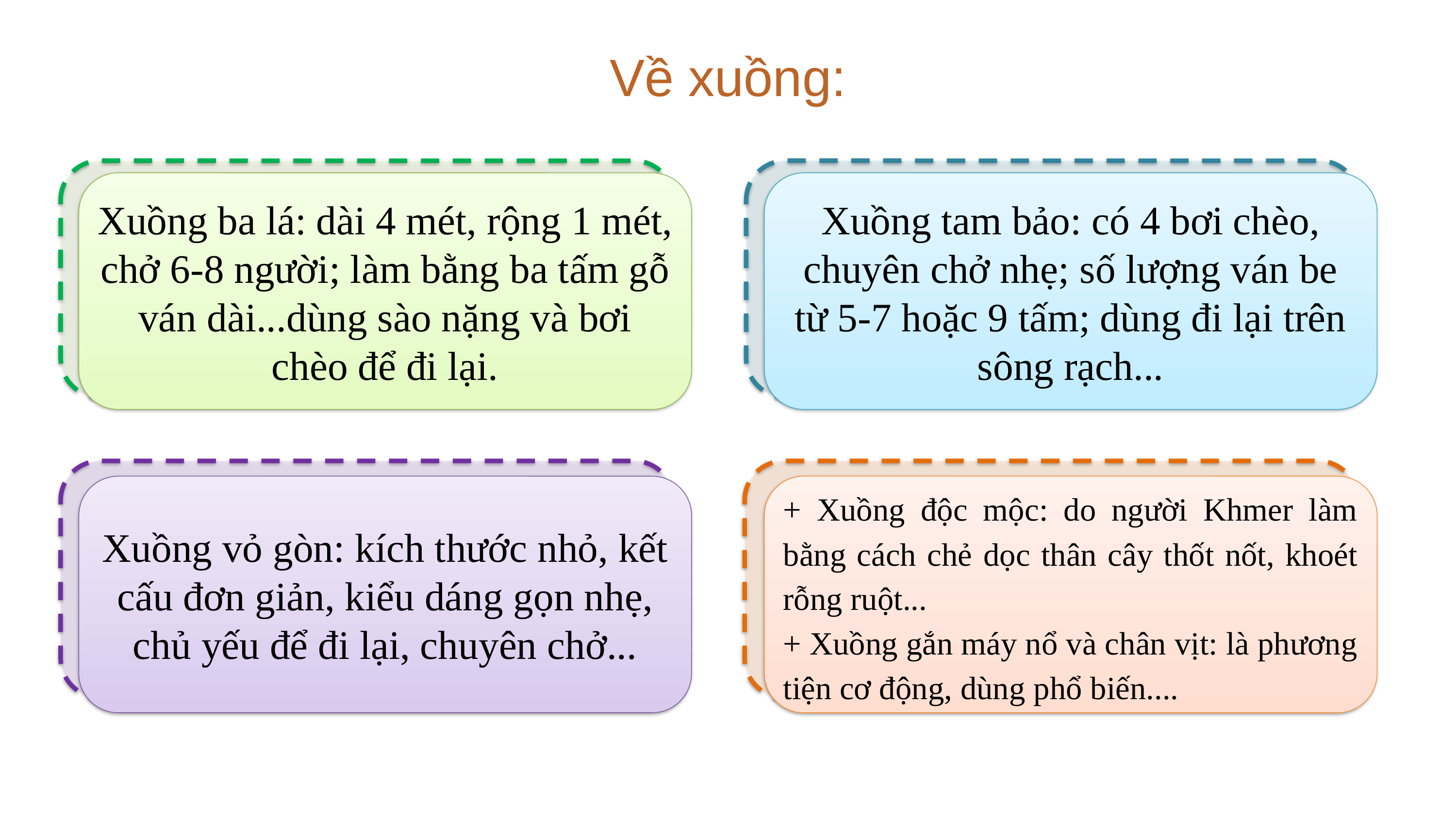

Về xuồng:

Xuồng ba lá: dài 4 mét, rộng 1 mét, chở 6-8 người; làm bằng ba tấm gỗ ván dài...dùng sào nặng và bơi chèo để đi lại.
Xuồng tam bảo: có 4 bơi chèo, chuyên chở nhẹ; số lượng ván be từ 5-7 hoặc 9 tấm; dùng đi lại trên sông rạch...

Xuồng vỏ gòn: kích thước nhỏ, kết cấu đơn giản, kiểu dáng gọn nhẹ, chủ yếu để đi lại, chuyên chở...
+ Xuồng độc mộc: do người Khmer làm bằng cách chẻ dọc thân cây thốt nốt, khoét rỗng ruột...
+ Xuồng gắn máy nổ và chân vịt: là phương tiện cơ động, dùng phổ biến....